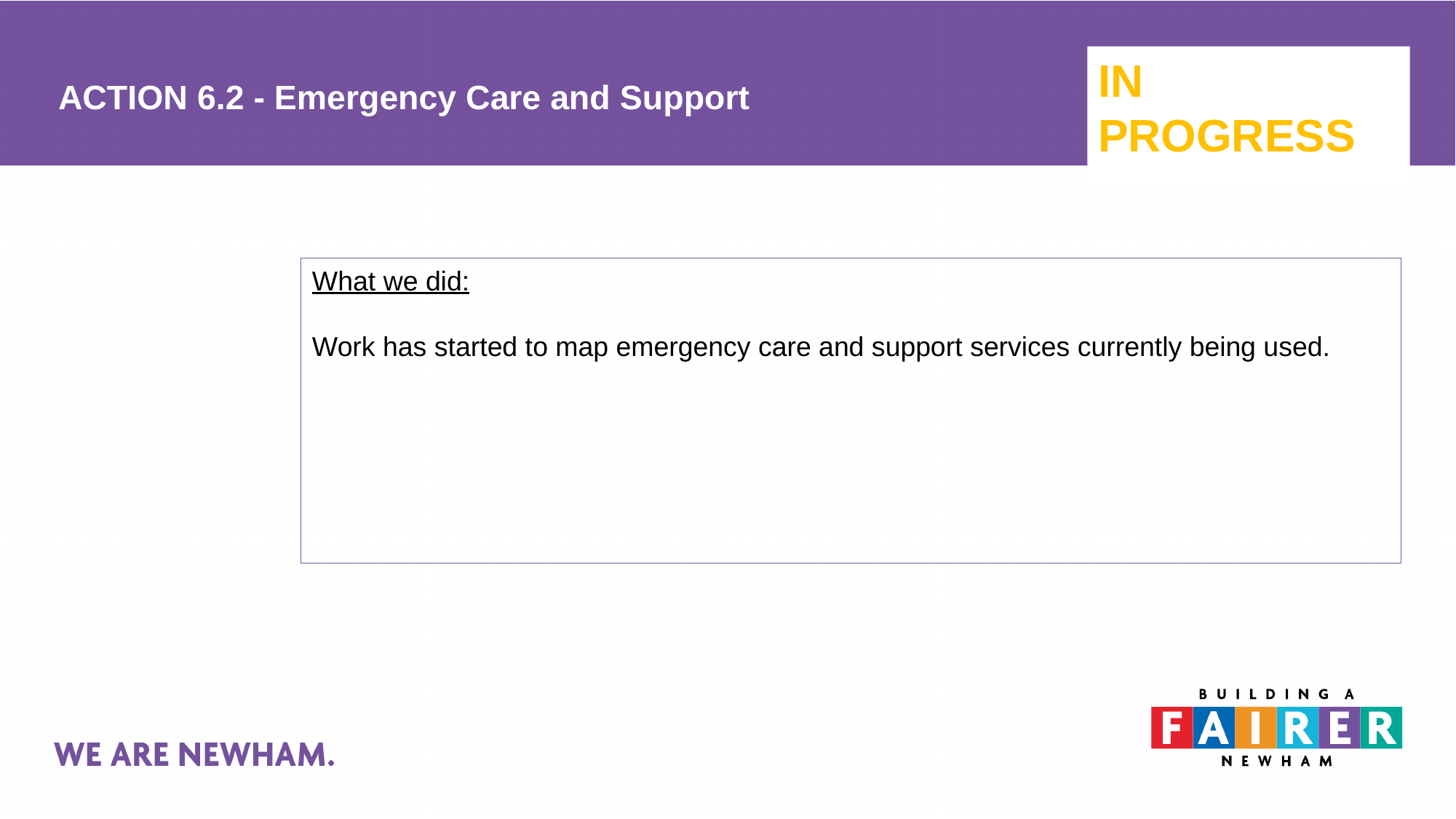

# ACTION 6.2 - Emergency Care and Support
IN PROGRESS

What we did:

Work has started to map emergency care and support services currently being used.